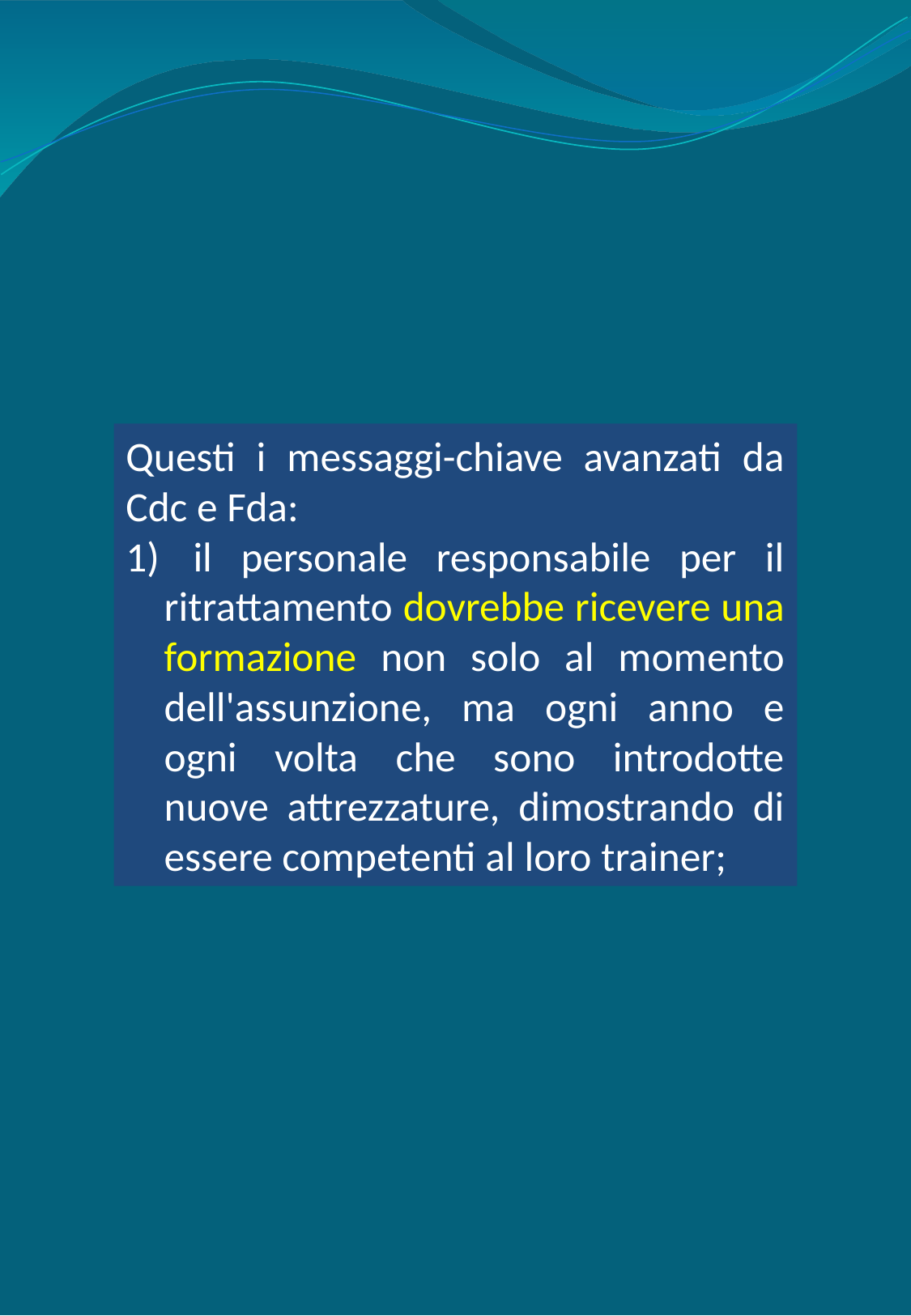

Questi i messaggi-chiave avanzati da Cdc e Fda:
 il personale responsabile per il ritrattamento dovrebbe ricevere una formazione non solo al momento dell'assunzione, ma ogni anno e ogni volta che sono introdotte nuove attrezzature, dimostrando di essere competenti al loro trainer;